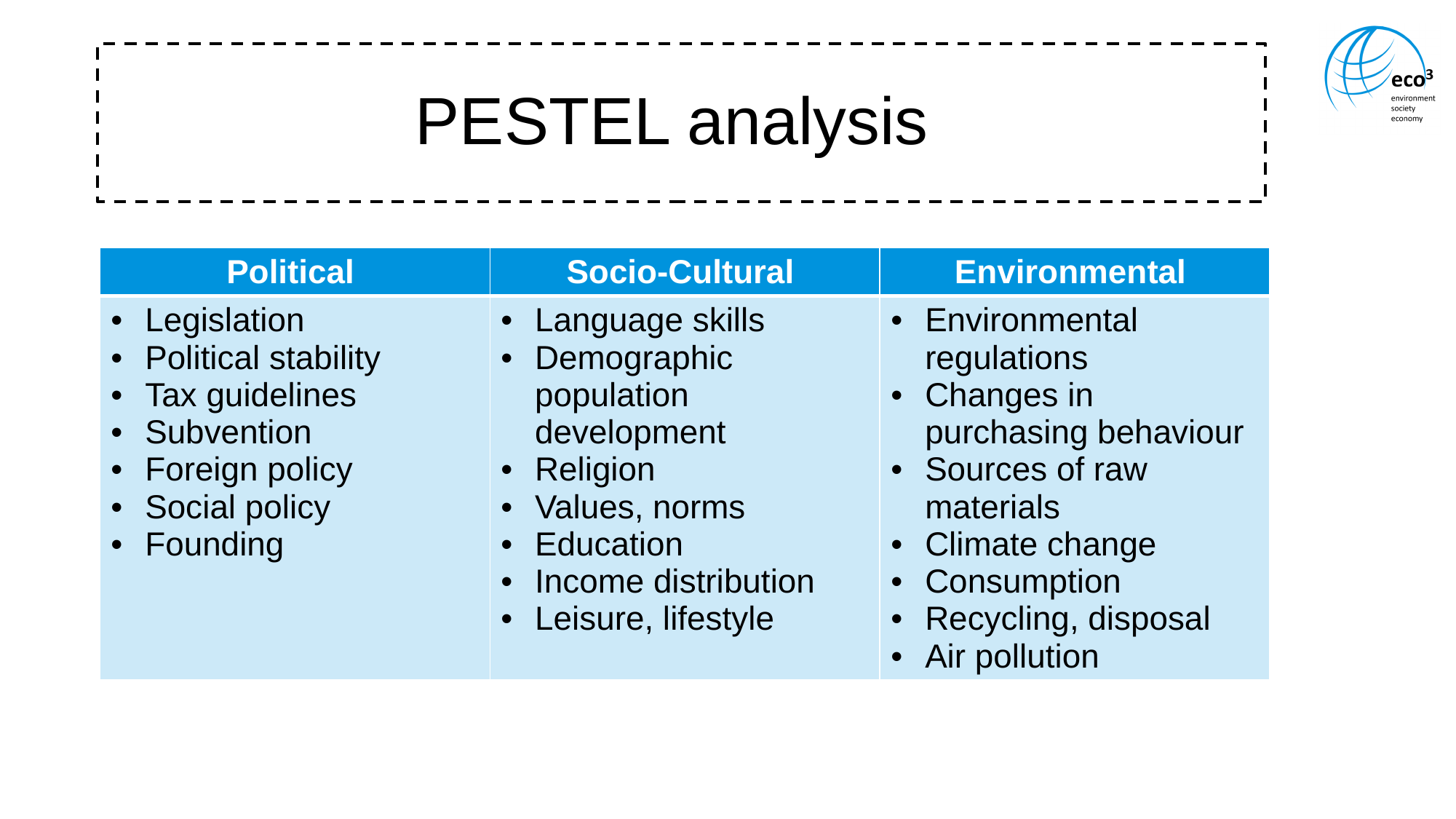

# PESTEL analysis
| Political | Socio-Cultural | Environmental |
| --- | --- | --- |
| Legislation  Political stability  Tax guidelines  Subvention  Foreign policy  Social policy  Founding | Language skills  Demographic population development  Religion  Values, norms  Education  Income distribution  Leisure, lifestyle | Environmental regulations  Changes in purchasing behaviour  Sources of raw materials  Climate change  Consumption  Recycling, disposal  Air pollution |